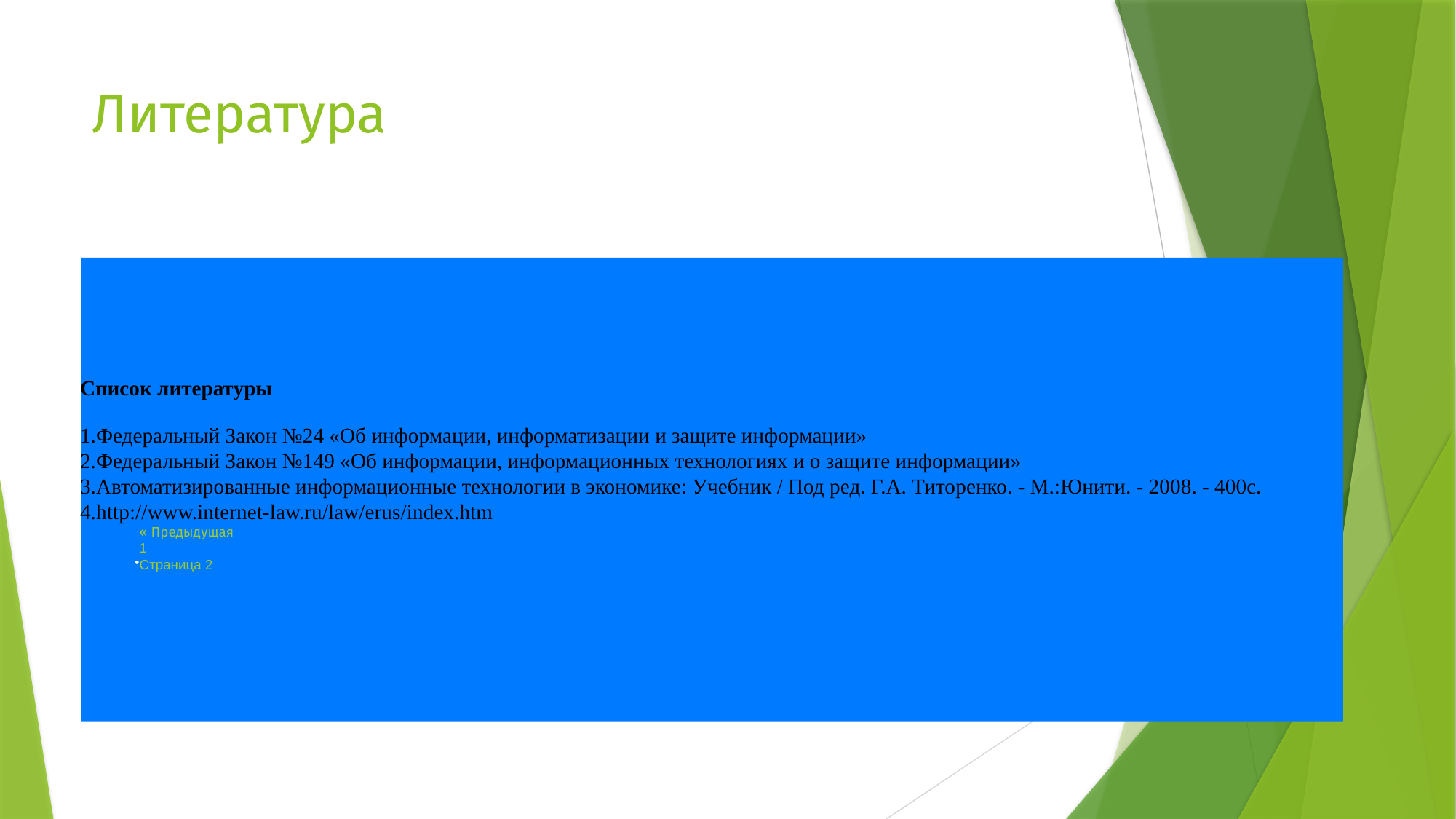

# Литература
Список литературы
Федеральный Закон №24 «Об информации, информатизации и защите информации»
Федеральный Закон №149 «Об информации, информационных технологиях и о защите информации»
Автоматизированные информационные технологии в экономике: Учебник / Под ред. Г.А. Титоренко. - М.:Юнити. - 2008. - 400с.
http://www.internet-law.ru/law/erus/index.htm
« Предыдущая
1
Страница 2